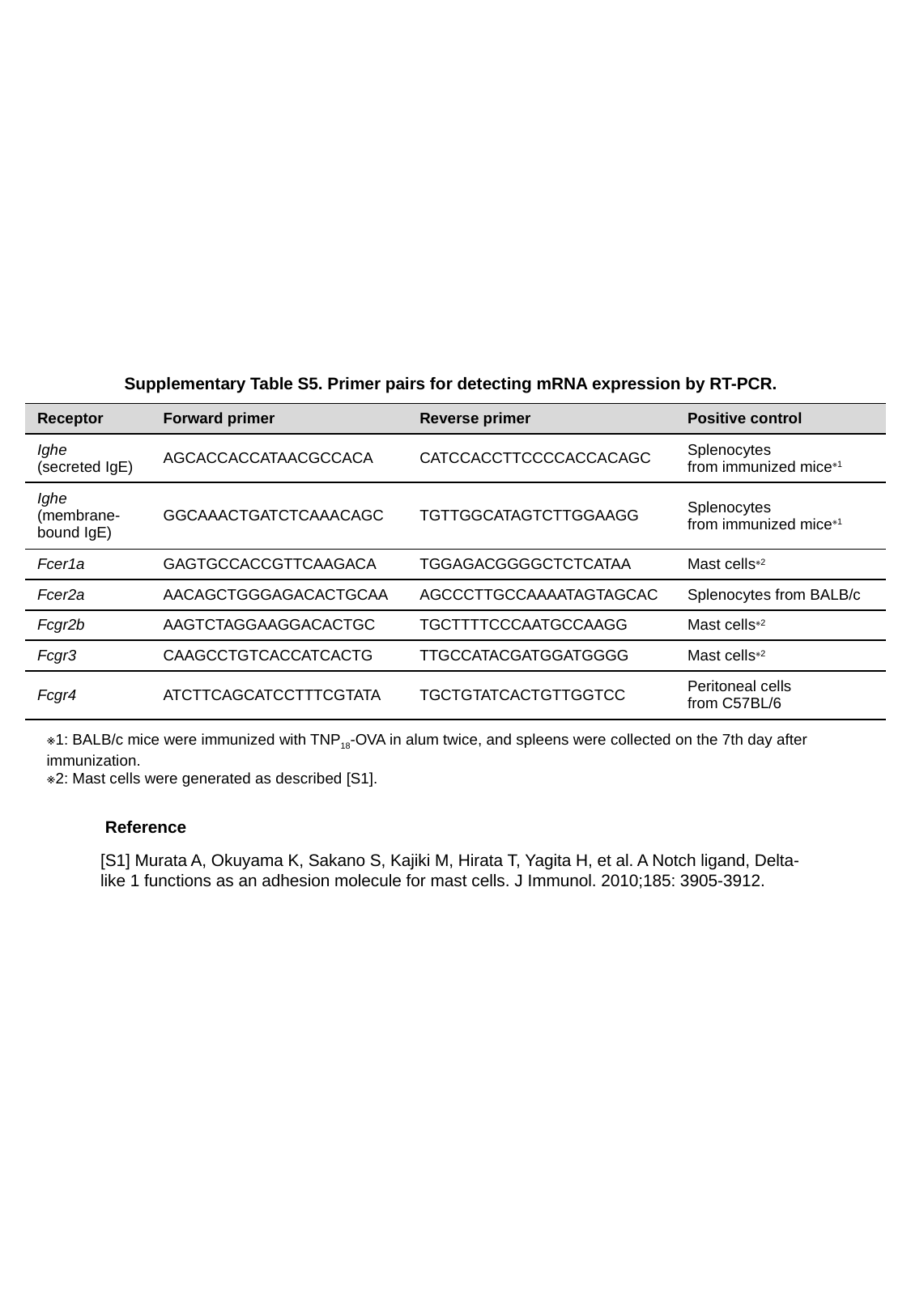

Supplementary Table S5. Primer pairs for detecting mRNA expression by RT-PCR.
| Receptor | Forward primer | Reverse primer | Positive control |
| --- | --- | --- | --- |
| Ighe (secreted IgE) | AGCACCACCATAACGCCACA | CATCCACCTTCCCCACCACAGC | Splenocytes from immunized mice※1 |
| Ighe (membrane-bound IgE) | GGCAAACTGATCTCAAACAGC | TGTTGGCATAGTCTTGGAAGG | Splenocytes from immunized mice※1 |
| Fcer1a | GAGTGCCACCGTTCAAGACA | TGGAGACGGGGCTCTCATAA | Mast cells※2 |
| Fcer2a | AACAGCTGGGAGACACTGCAA | AGCCCTTGCCAAAATAGTAGCAC | Splenocytes from BALB/c |
| Fcgr2b | AAGTCTAGGAAGGACACTGC | TGCTTTTCCCAATGCCAAGG | Mast cells※2 |
| Fcgr3 | CAAGCCTGTCACCATCACTG | TTGCCATACGATGGATGGGG | Mast cells※2 |
| Fcgr4 | ATCTTCAGCATCCTTTCGTATA | TGCTGTATCACTGTTGGTCC | Peritoneal cells from C57BL/6 |
※1: BALB/c mice were immunized with TNP18-OVA in alum twice, and spleens were collected on the 7th day after immunization.
※2: Mast cells were generated as described [S1].
 Reference
[S1] Murata A, Okuyama K, Sakano S, Kajiki M, Hirata T, Yagita H, et al. A Notch ligand, Delta-like 1 functions as an adhesion molecule for mast cells. J Immunol. 2010;185: 3905-3912.